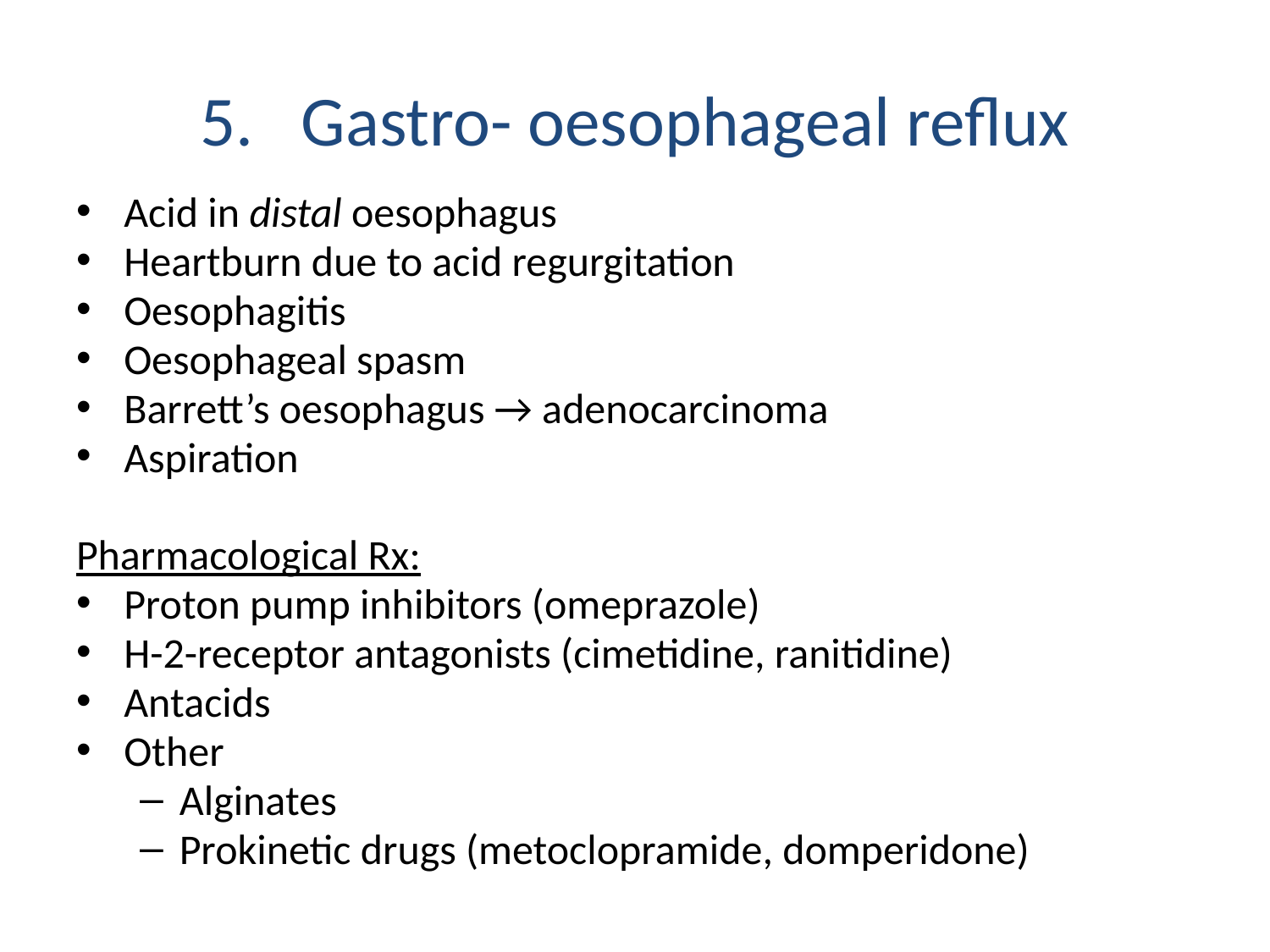

# 5.   Gastro- oesophageal reflux
Acid in distal oesophagus
Heartburn due to acid regurgitation
Oesophagitis
Oesophageal spasm
Barrett’s oesophagus → adenocarcinoma
Aspiration

Pharmacological Rx:
Proton pump inhibitors (omeprazole)
H-2-receptor antagonists (cimetidine, ranitidine)
Antacids
Other
Alginates
Prokinetic drugs (metoclopramide, domperidone)